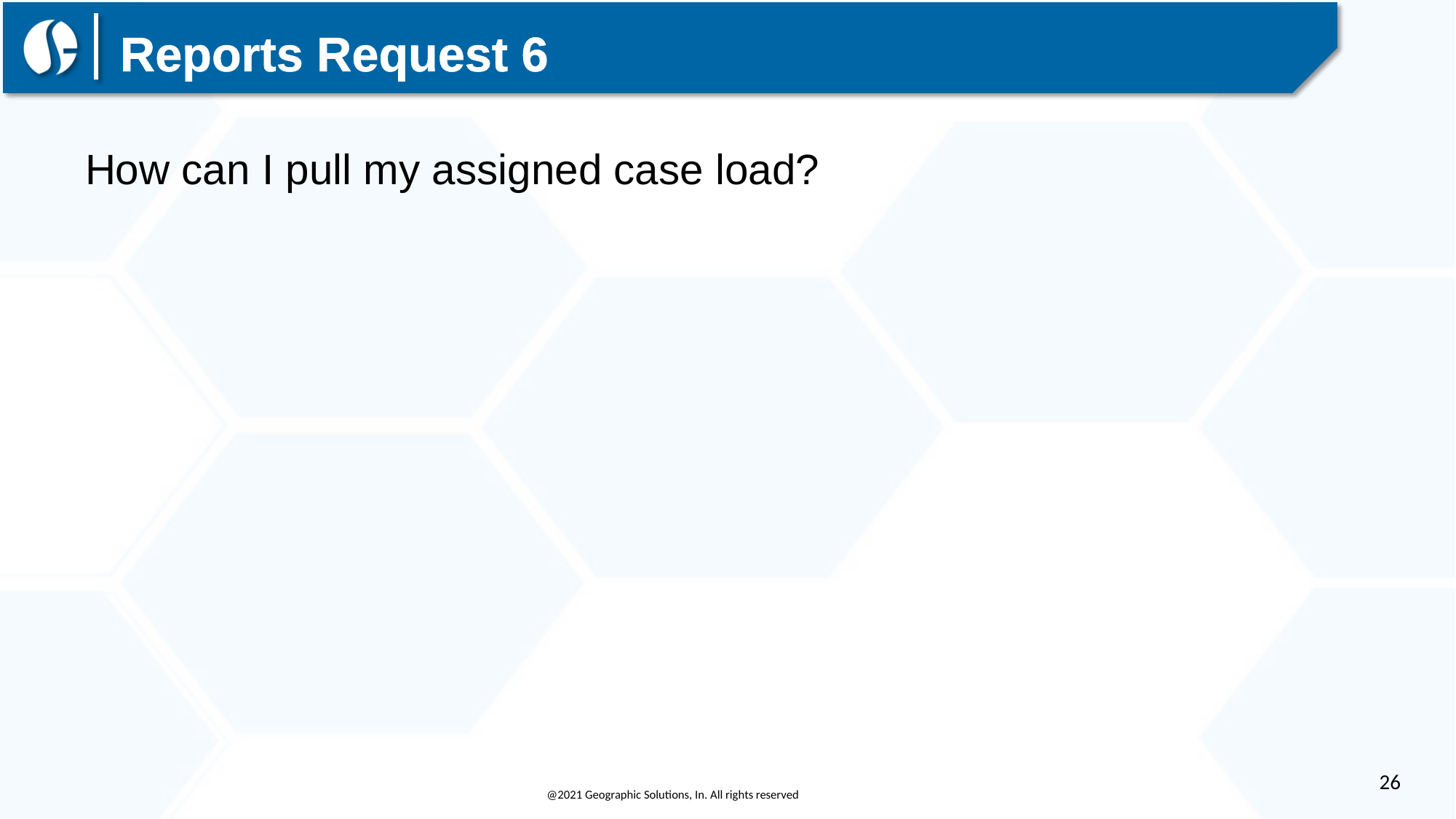

Reports Request 6
How can I pull my assigned case load?
26